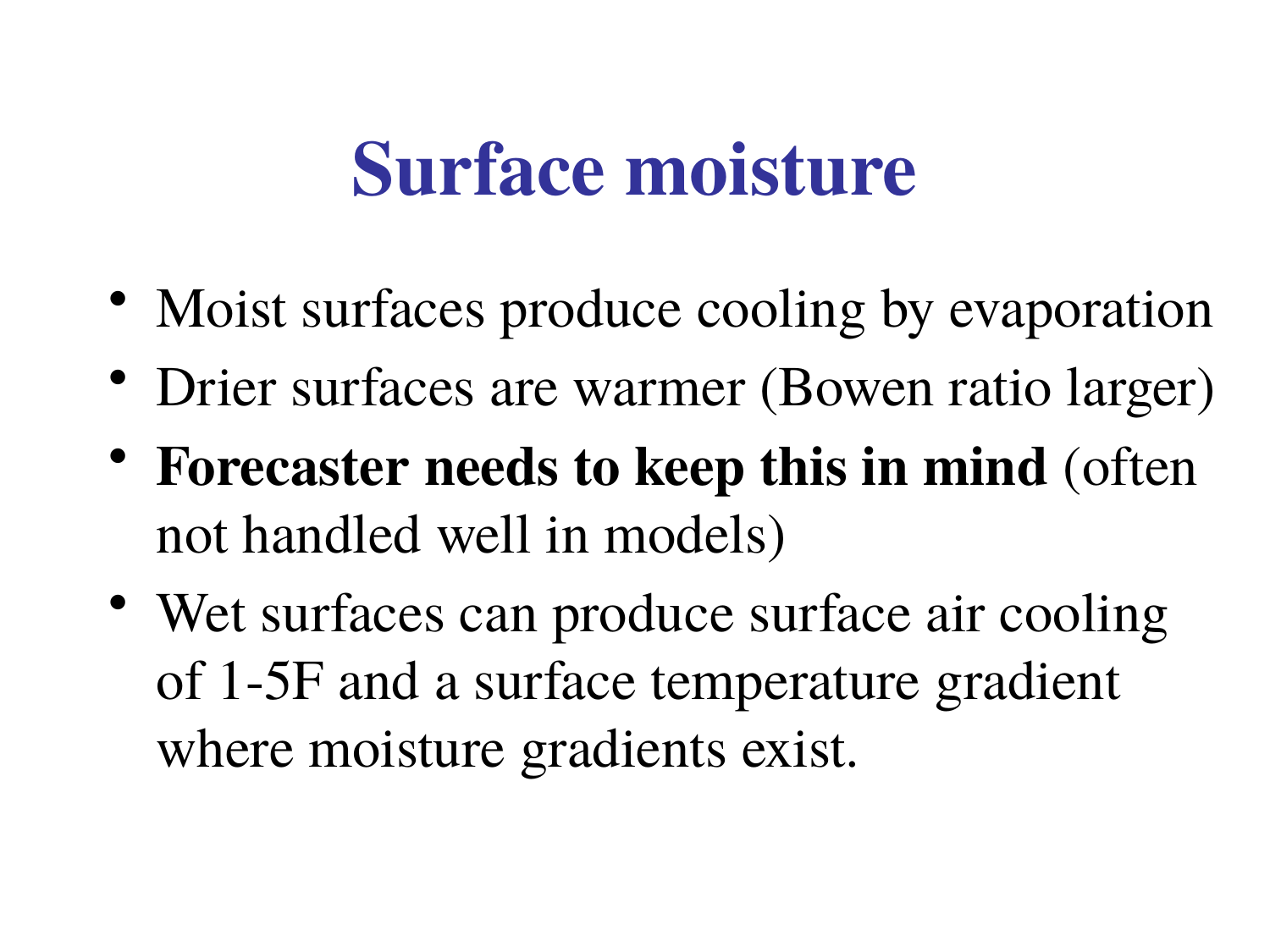

# Surface moisture
Moist surfaces produce cooling by evaporation
Drier surfaces are warmer (Bowen ratio larger)
Forecaster needs to keep this in mind (often not handled well in models)
Wet surfaces can produce surface air cooling of 1-5F and a surface temperature gradient where moisture gradients exist.